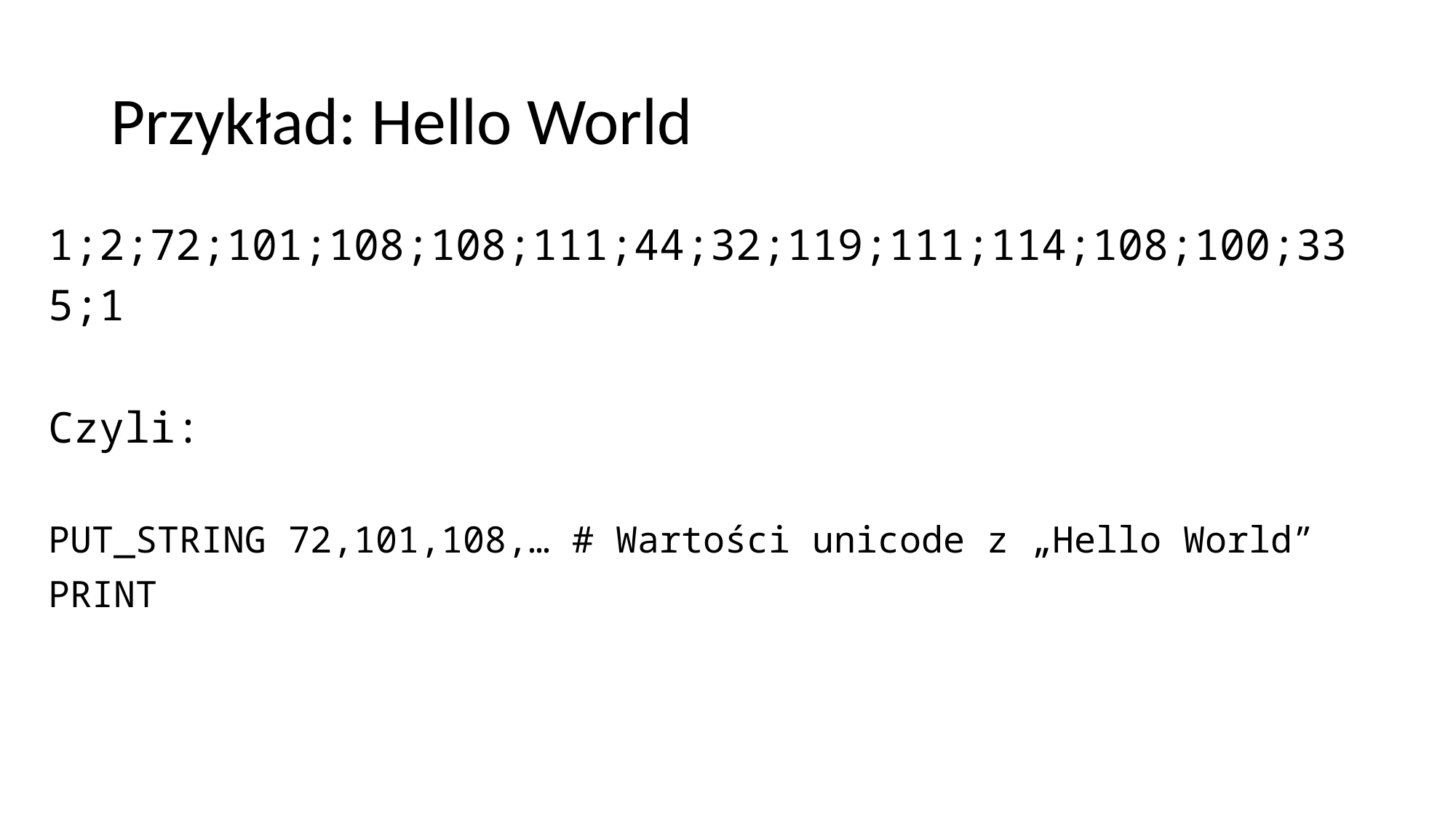

# Przykład: Hello World
1;2;72;101;108;108;111;44;32;119;111;114;108;100;33
5;1

Czyli:

PUT_STRING 72,101,108,… # Wartości unicode z „Hello World”
PRINT